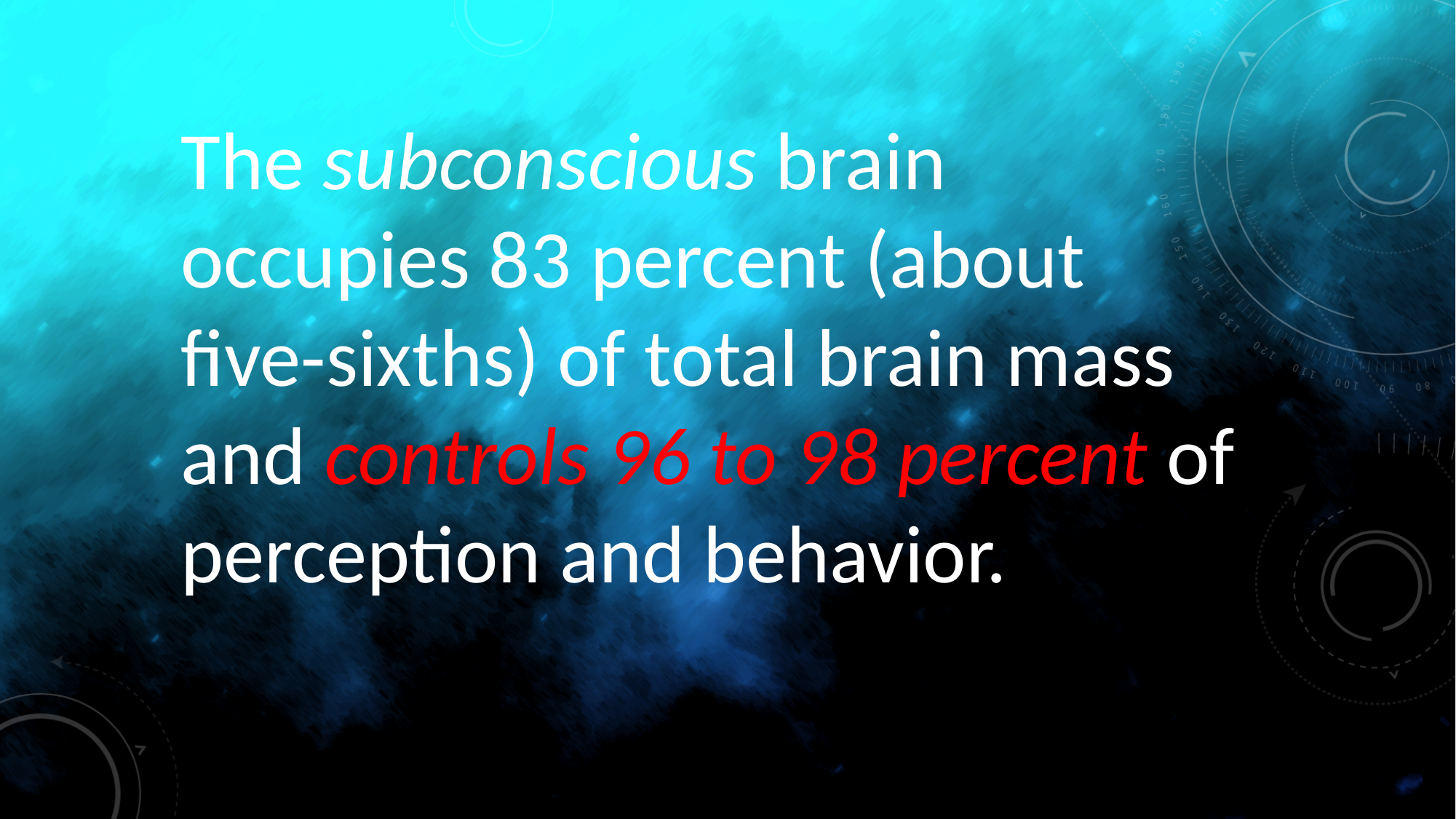

The subconscious brain occupies 83 percent (about five-sixths) of total brain mass and controls 96 to 98 percent of perception and behavior.

From Assaraf, John and Murray Smith.  The Answer, p 48.